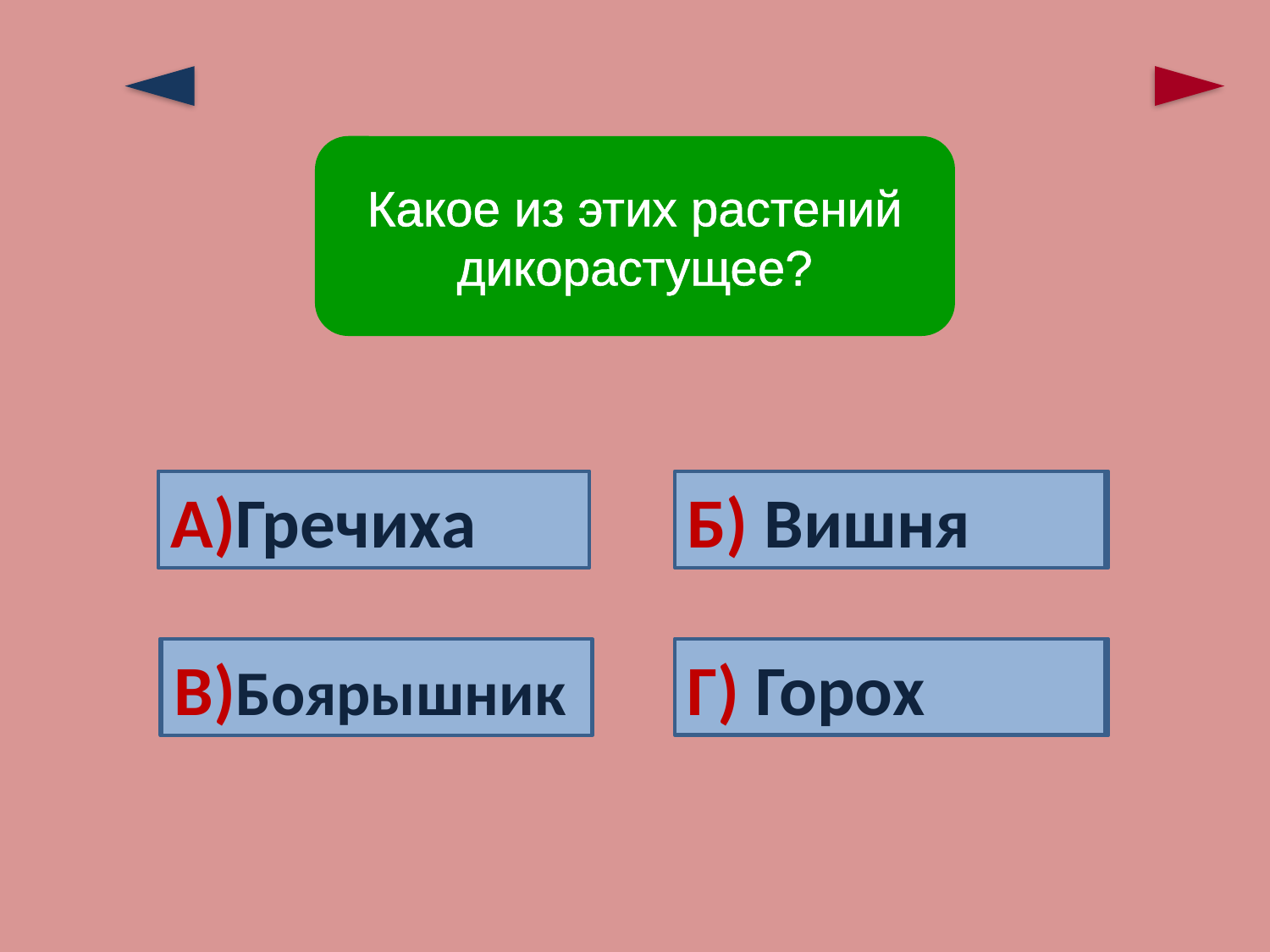

Какое из этих растений дикорастущее?
Ошибка!
А)Гречиха
Б) Вишня
Ошибка!
Верно!
Г) Горох
В)Боярышник
Ошибка!